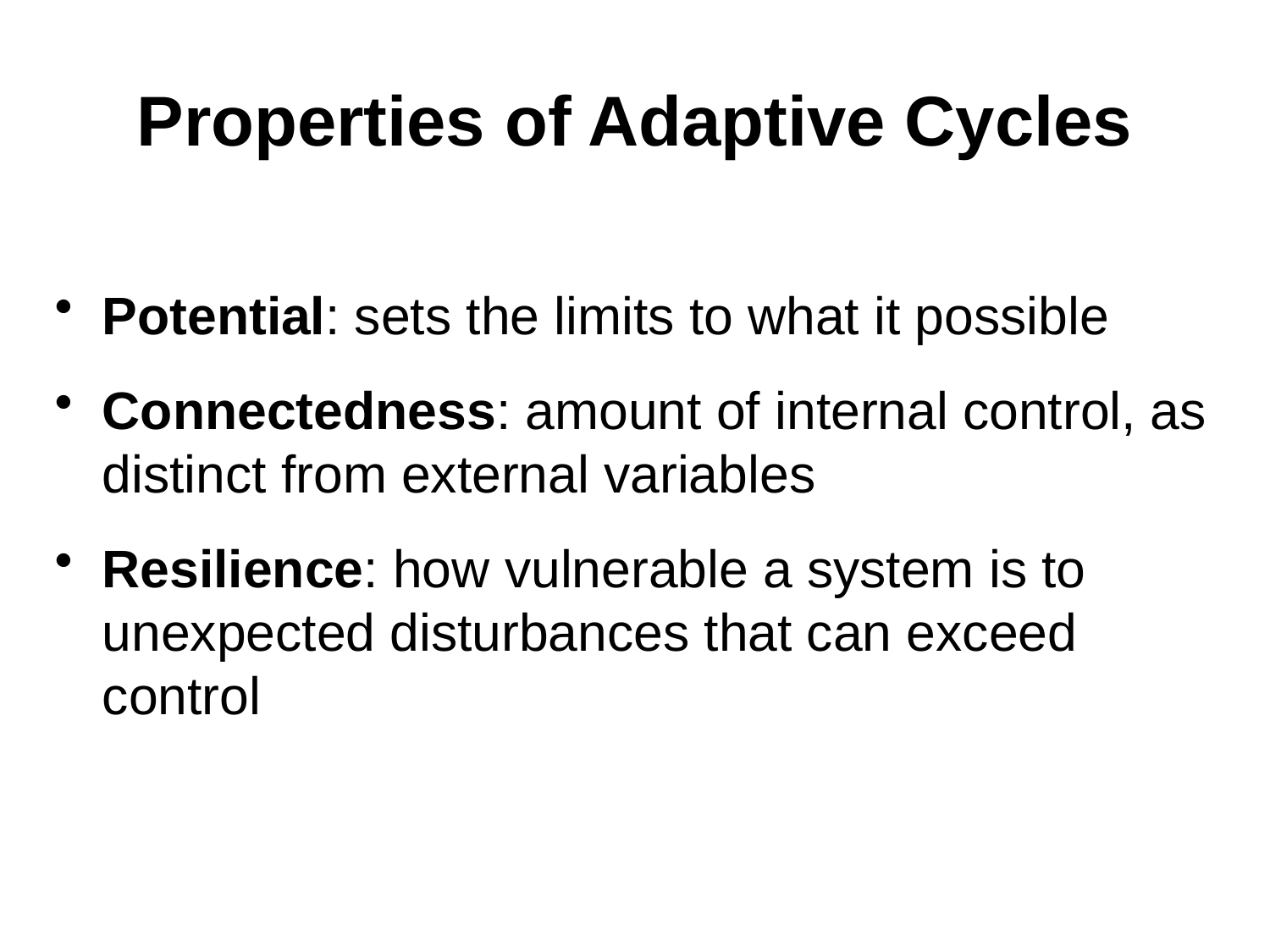

# Properties of Adaptive Cycles
Potential: sets the limits to what it possible
Connectedness: amount of internal control, as distinct from external variables
Resilience: how vulnerable a system is to unexpected disturbances that can exceed control